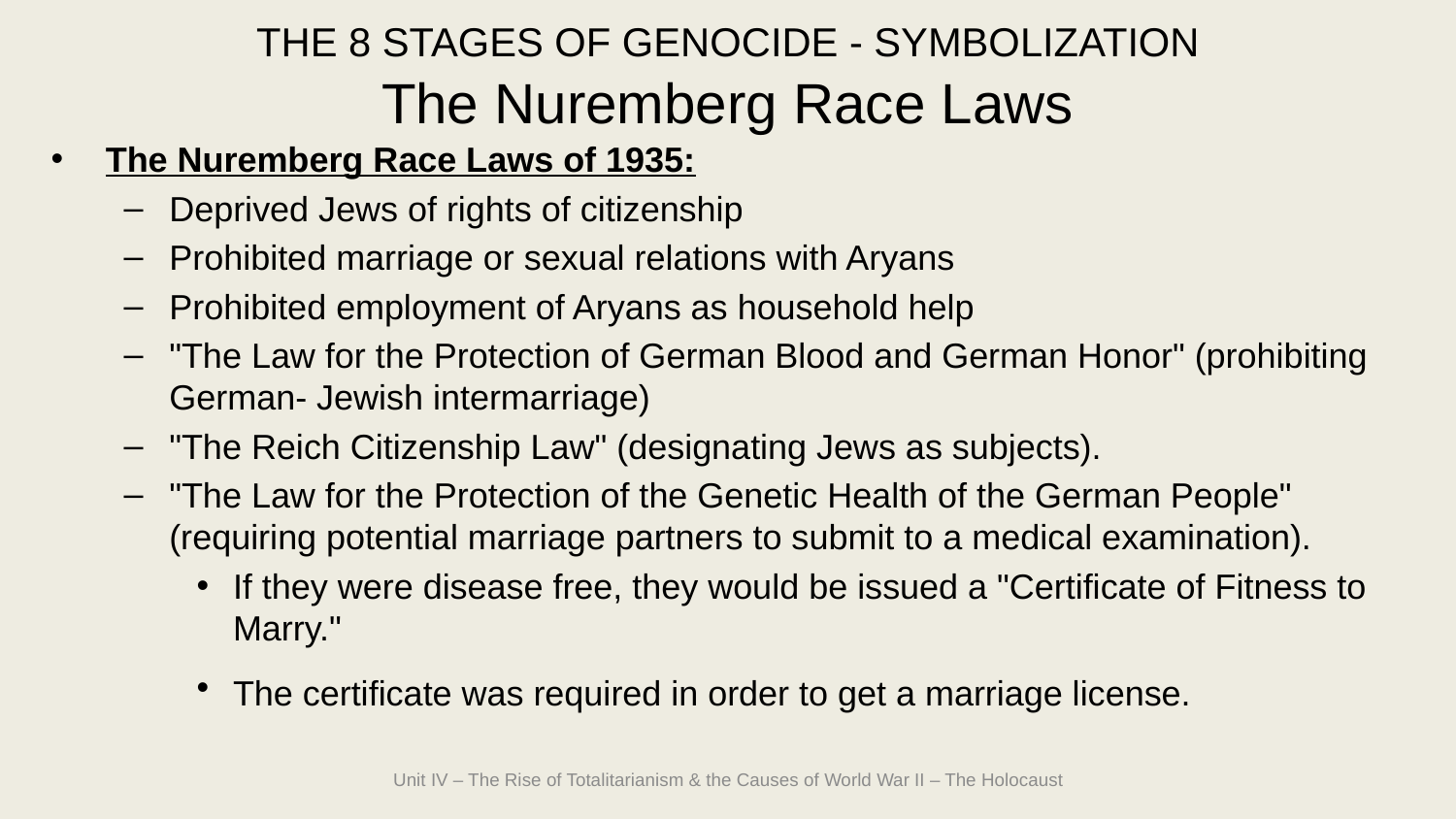

THE 8 STAGES OF GENOCIDE - SYMBOLIZATION
# The Nuremberg Race Laws
The Nuremberg Race Laws of 1935:
Deprived Jews of rights of citizenship
Prohibited marriage or sexual relations with Aryans
Prohibited employment of Aryans as household help
"The Law for the Protection of German Blood and German Honor" (prohibiting German- Jewish intermarriage)
"The Reich Citizenship Law" (designating Jews as subjects).
"The Law for the Protection of the Genetic Health of the German People" (requiring potential marriage partners to submit to a medical examination).
If they were disease free, they would be issued a "Certificate of Fitness to Marry."
The certificate was required in order to get a marriage license.
Unit IV – The Rise of Totalitarianism & the Causes of World War II – The Holocaust